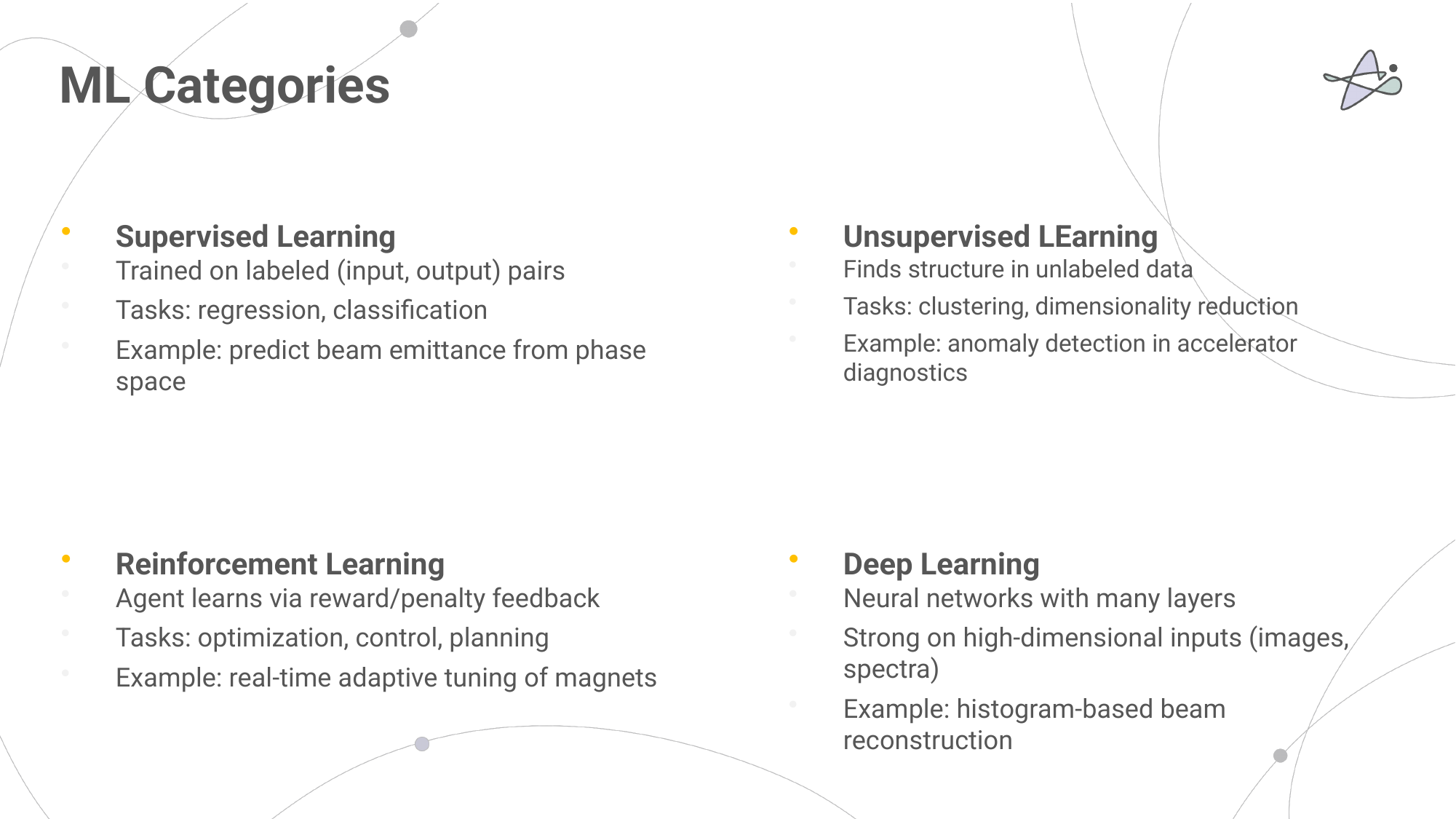

# ML Categories
Supervised Learning
Trained on labeled (input, output) pairs
Tasks: regression, classification
Example: predict beam emittance from phase space
Unsupervised LEarning
Finds structure in unlabeled data
Tasks: clustering, dimensionality reduction
Example: anomaly detection in accelerator diagnostics
Reinforcement Learning
Agent learns via reward/penalty feedback
Tasks: optimization, control, planning
Example: real-time adaptive tuning of magnets
Deep Learning
Neural networks with many layers
Strong on high-dimensional inputs (images, spectra)
Example: histogram-based beam reconstruction